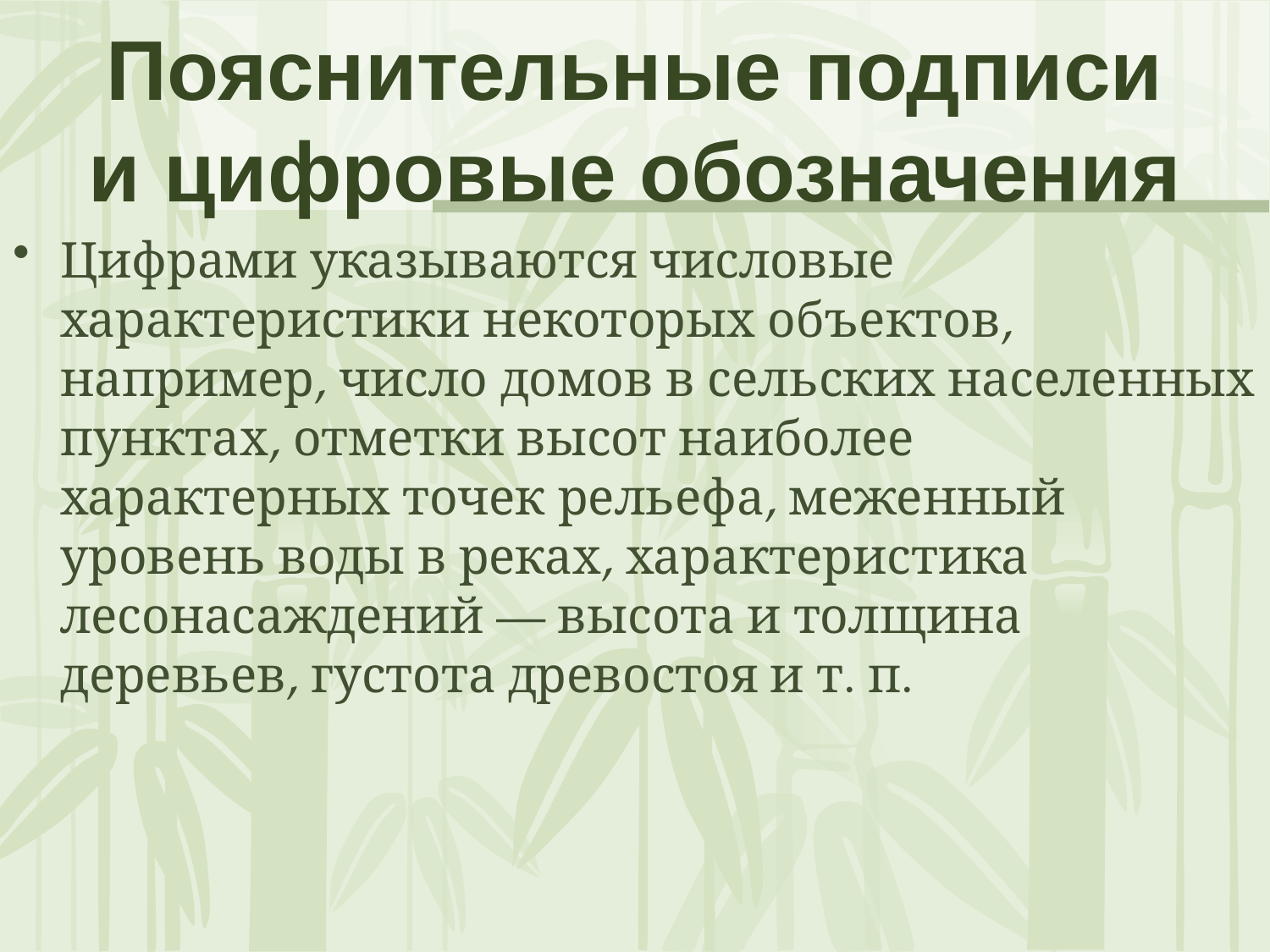

# Пояснительные подписи и цифровые обозначения
Цифрами указываются числовые характеристики некоторых объектов, например, число домов в сельских населенных пунктах, отметки высот наиболее характерных точек рельефа, меженный уровень воды в реках, характеристика лесонасаждений — высота и толщина деревьев, густота древостоя и т. п.